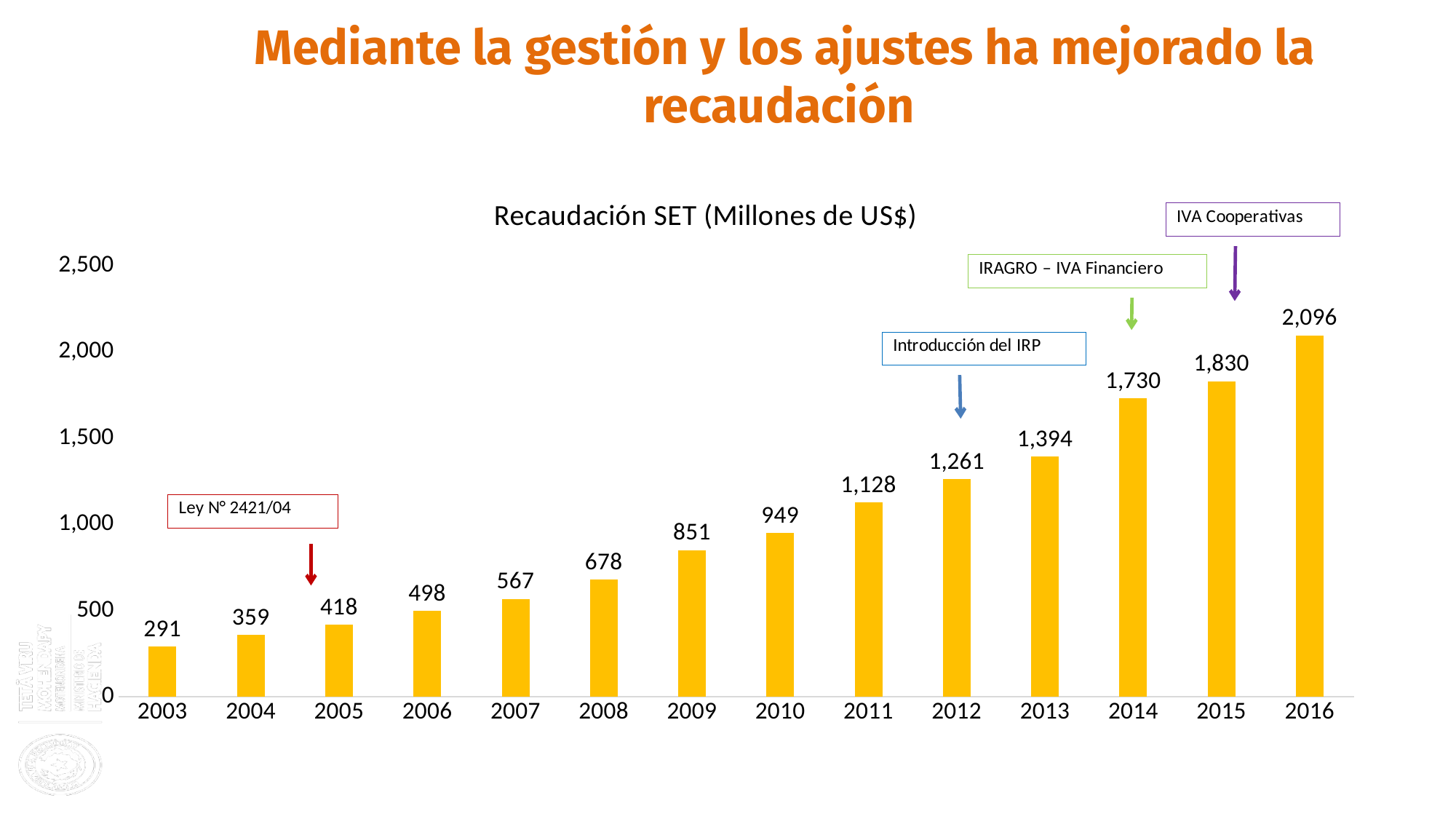

# Mediante la gestión y los ajustes ha mejorado la recaudación

### Chart: Recaudación SET (Millones de US$)

| Category | Recaudación SET |
|---|---|
| 2003 | 290.9400907819643 |
| 2004 | 358.83490810125005 |
| 2005 | 418.29148903785716 |
| 2006 | 498.3754310283929 |
| 2007 | 566.8783122 |
| 2008 | 678.4842329740713 |
| 2009 | 850.665964795357 |
| 2010 | 949.0387547796428 |
| 2011 | 1128.2886196648215 |
| 2012 | 1261.1808248723216 |
| 2013 | 1394.4660194692856 |
| 2014 | 1730.0442441684822 |
| 2015 | 1830.2104913688038 |
| 2016 | 2095.508152437857 |